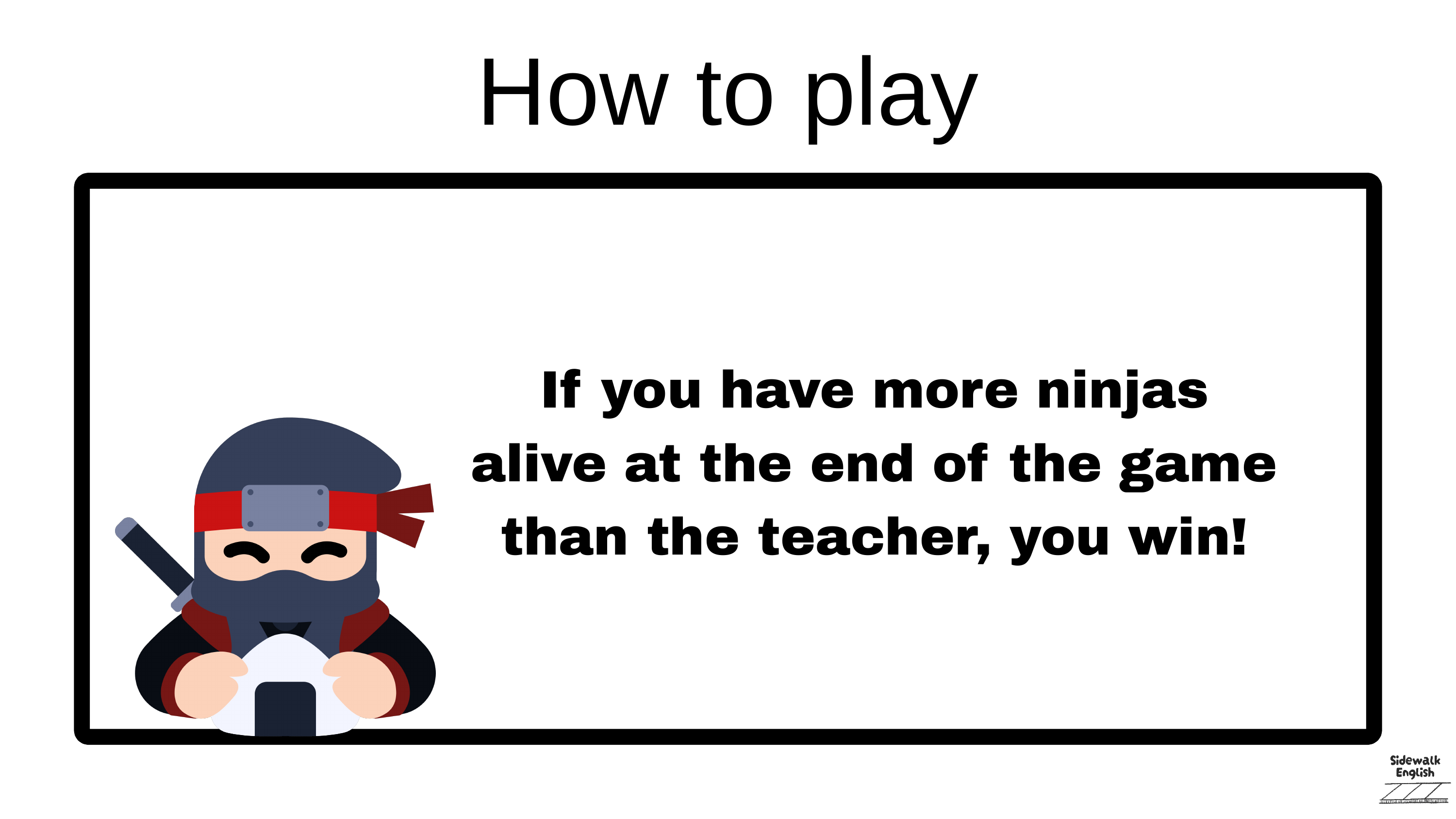

How to play

If you have more ninjas alive at the end of the game than the teacher, you win!